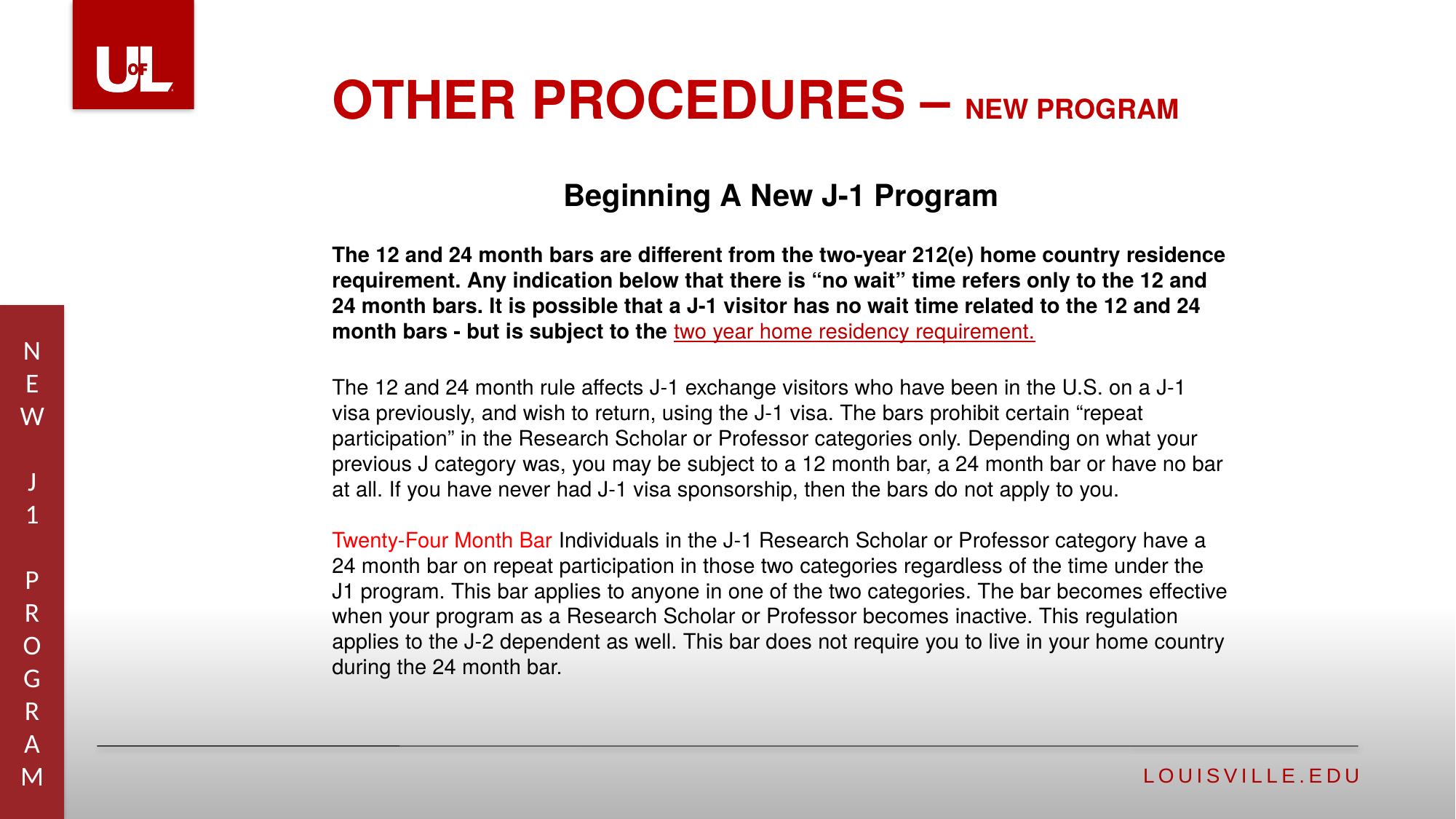

OTHER PROCEDURES – NEW PROGRAM
Beginning A New J-1 Program

The 12 and 24 month bars are different from the two-year 212(e) home country residence requirement. Any indication below that there is “no wait” time refers only to the 12 and 24 month bars. It is possible that a J-1 visitor has no wait time related to the 12 and 24 month bars - but is subject to the two year home residency requirement.

The 12 and 24 month rule affects J-1 exchange visitors who have been in the U.S. on a J-1 visa previously, and wish to return, using the J-1 visa. The bars prohibit certain “repeat participation” in the Research Scholar or Professor categories only. Depending on what your previous J category was, you may be subject to a 12 month bar, a 24 month bar or have no bar at all. If you have never had J-1 visa sponsorship, then the bars do not apply to you.

Twenty-Four Month Bar Individuals in the J-1 Research Scholar or Professor category have a 24 month bar on repeat participation in those two categories regardless of the time under the J1 program. This bar applies to anyone in one of the two categories. The bar becomes effective when your program as a Research Scholar or Professor becomes inactive. This regulation applies to the J-2 dependent as well. This bar does not require you to live in your home country during the 24 month bar.
N
E
W

J
1

P
R
O
G
R
A
M